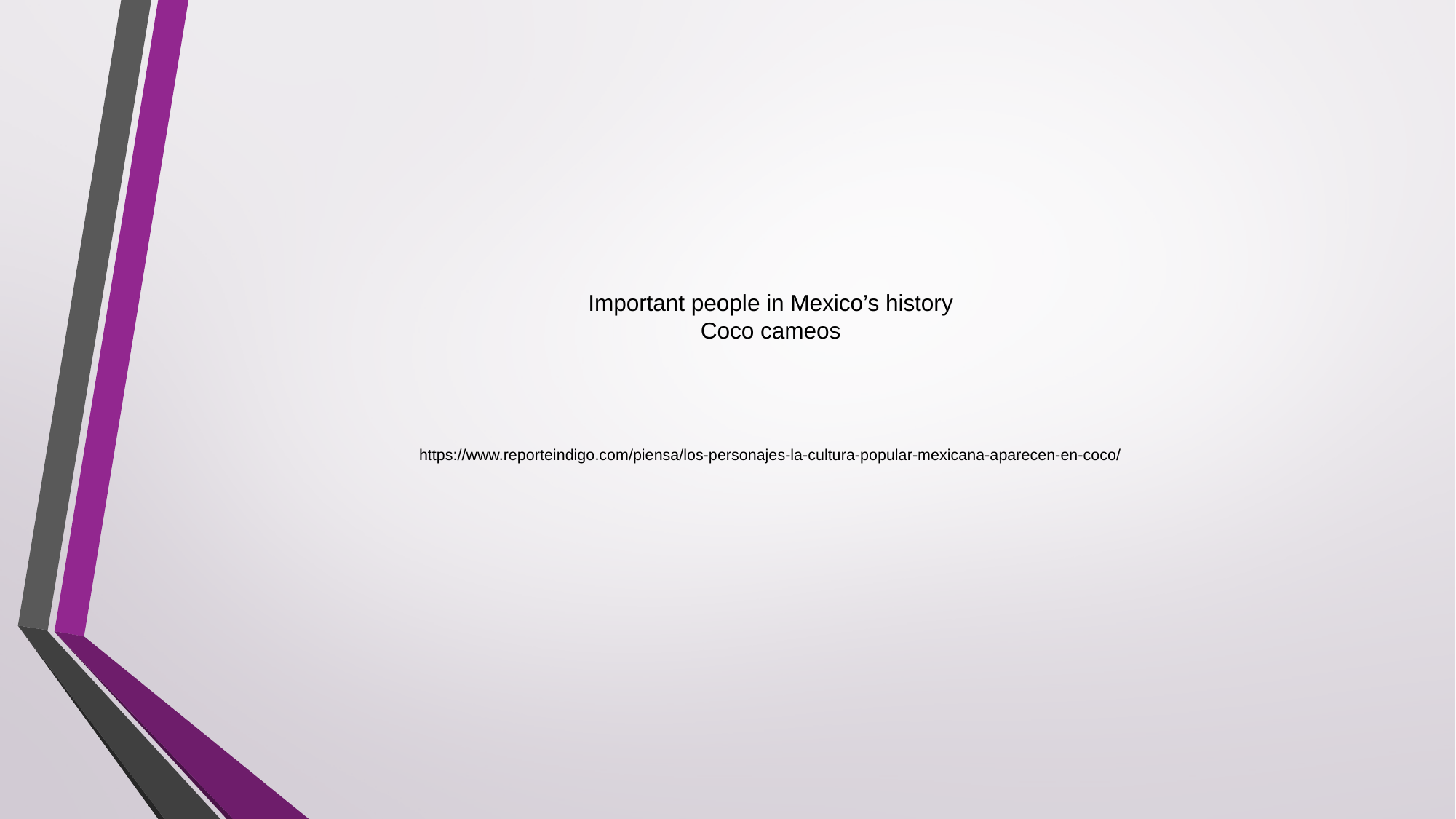

# Important people in Mexico’s history Coco cameos https://www.reporteindigo.com/piensa/los-personajes-la-cultura-popular-mexicana-aparecen-en-coco/